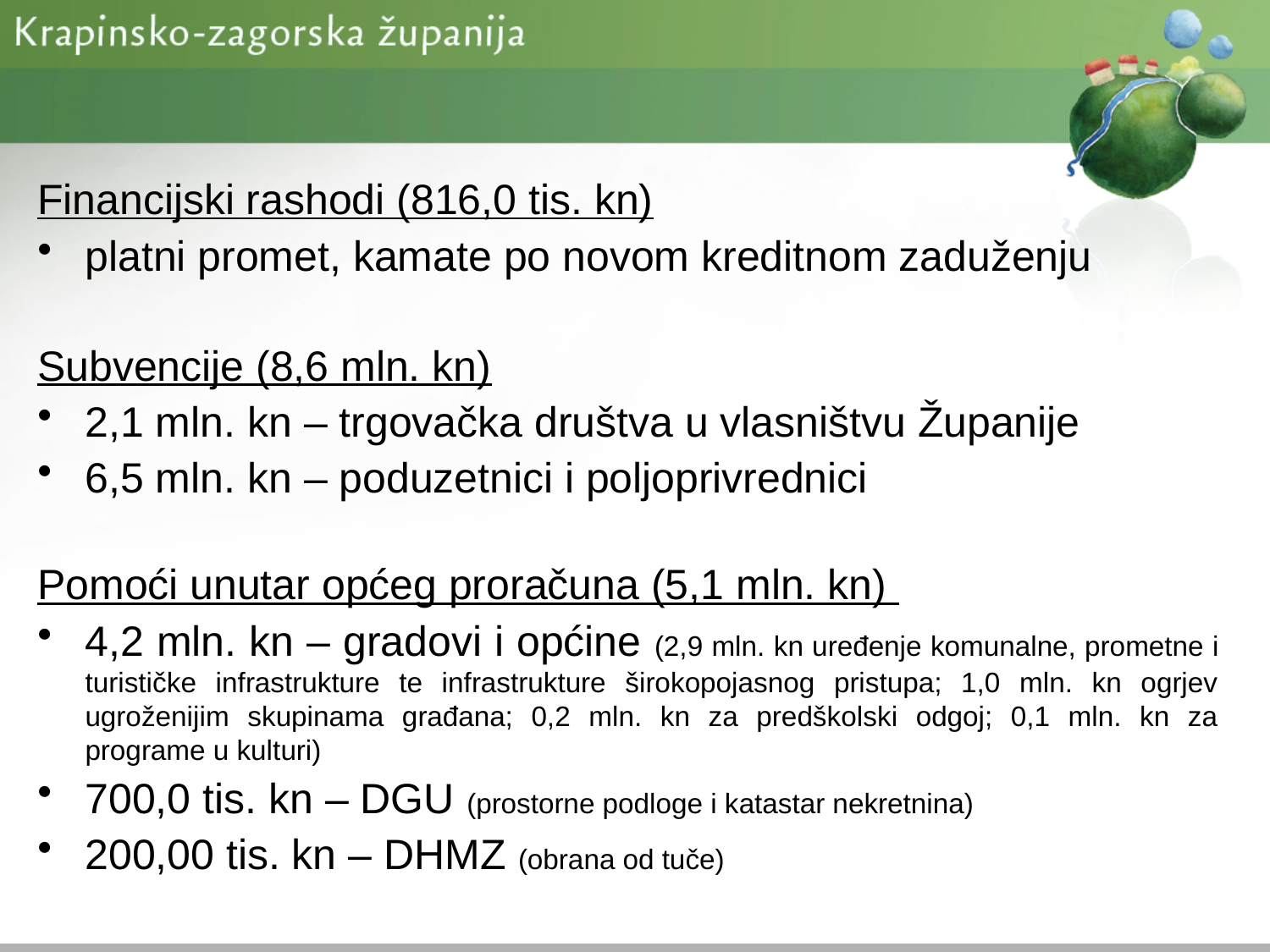

# Financijski rashodi (816,0 tis. kn)
platni promet, kamate po novom kreditnom zaduženju

Subvencije (8,6 mln. kn)
2,1 mln. kn – trgovačka društva u vlasništvu Županije
6,5 mln. kn – poduzetnici i poljoprivrednici

Pomoći unutar općeg proračuna (5,1 mln. kn)
4,2 mln. kn – gradovi i općine (2,9 mln. kn uređenje komunalne, prometne i turističke infrastrukture te infrastrukture širokopojasnog pristupa; 1,0 mln. kn ogrjev ugroženijim skupinama građana; 0,2 mln. kn za predškolski odgoj; 0,1 mln. kn za programe u kulturi)
700,0 tis. kn – DGU (prostorne podloge i katastar nekretnina)
200,00 tis. kn – DHMZ (obrana od tuče)